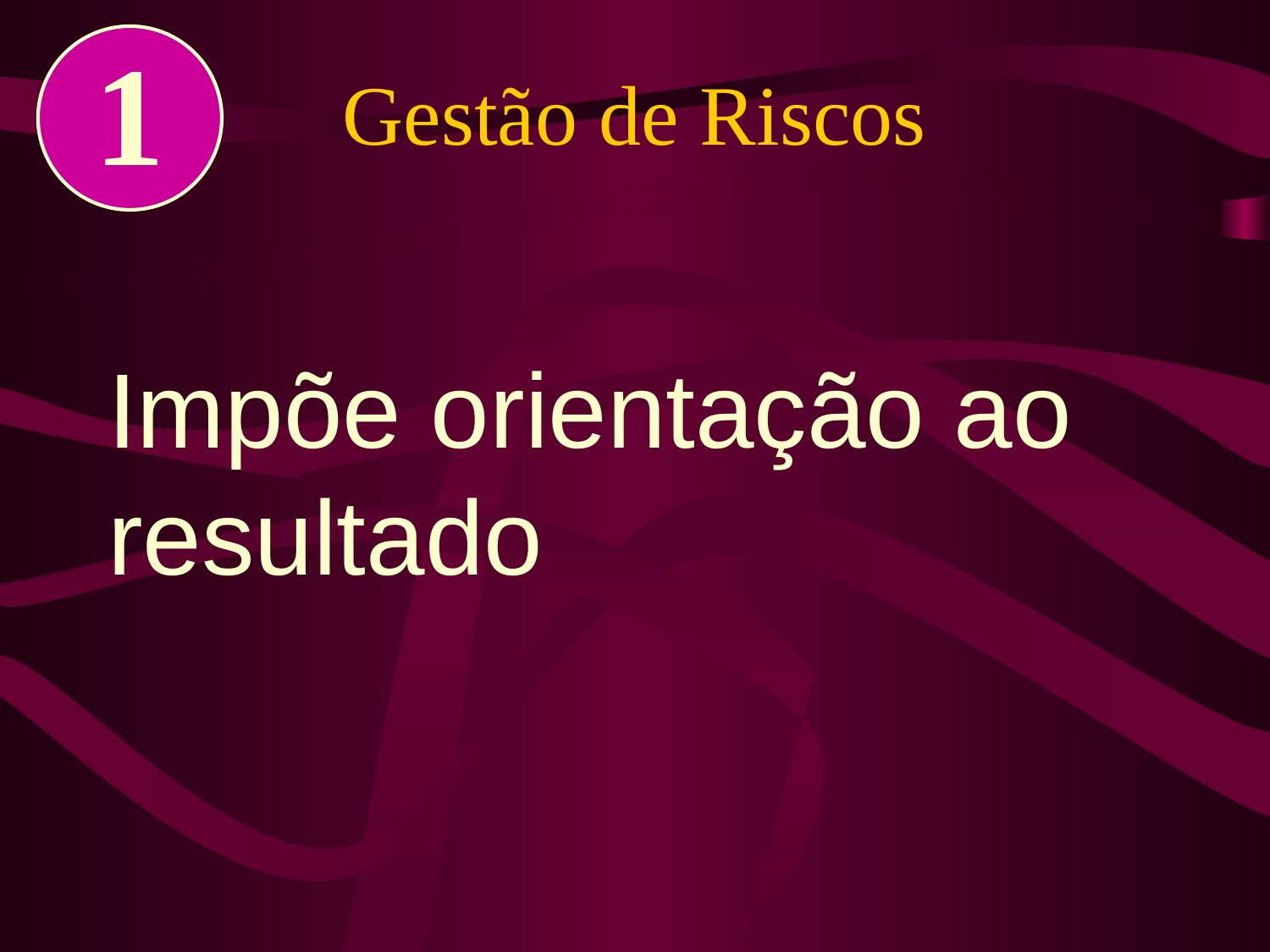

1
# Gestão de Riscos
Impõe orientação ao resultado